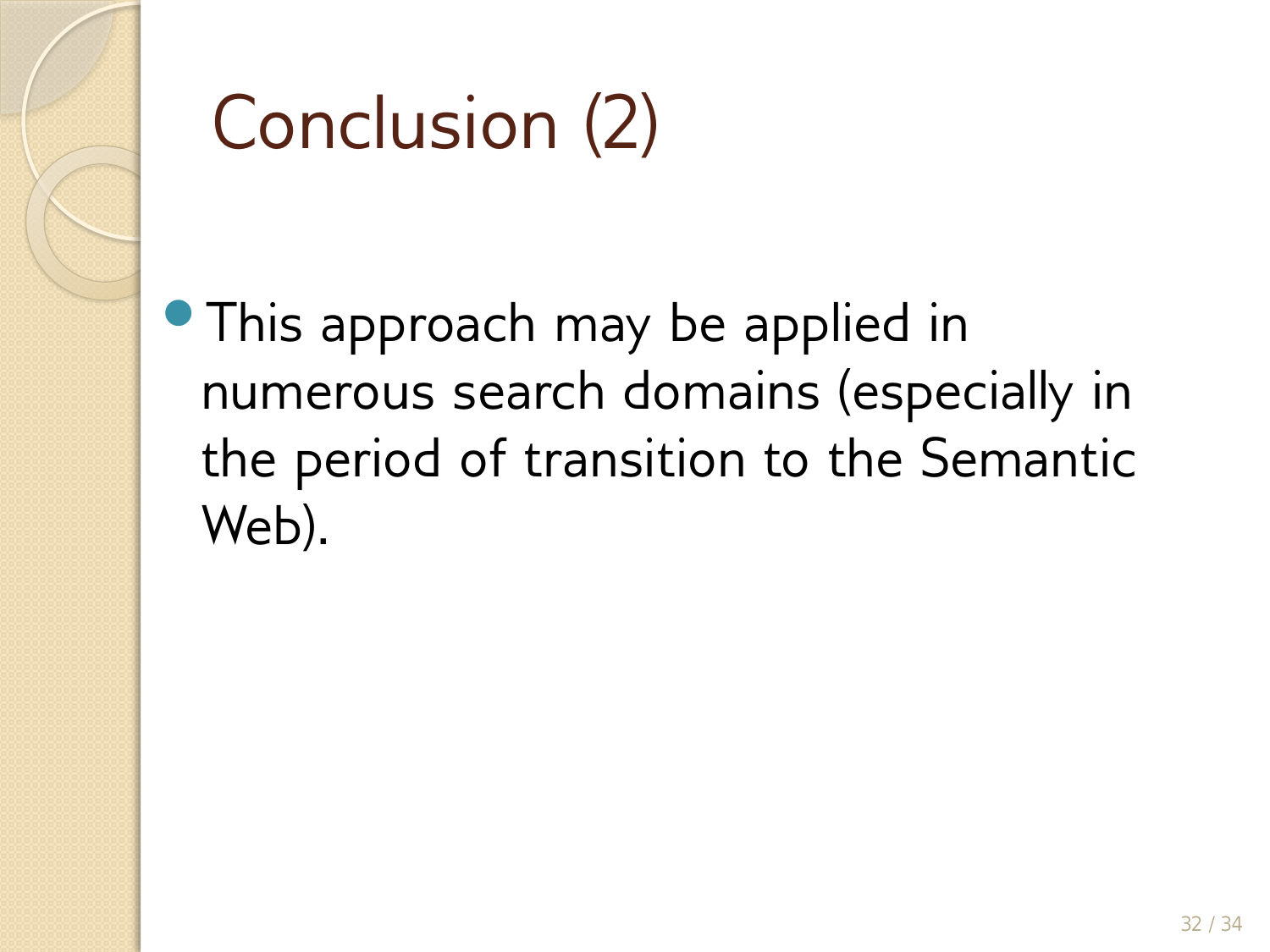

# Conclusion (2)

This approach may be applied in numerous search domains (especially in the period of transition to the Semantic Web).

32 / 34